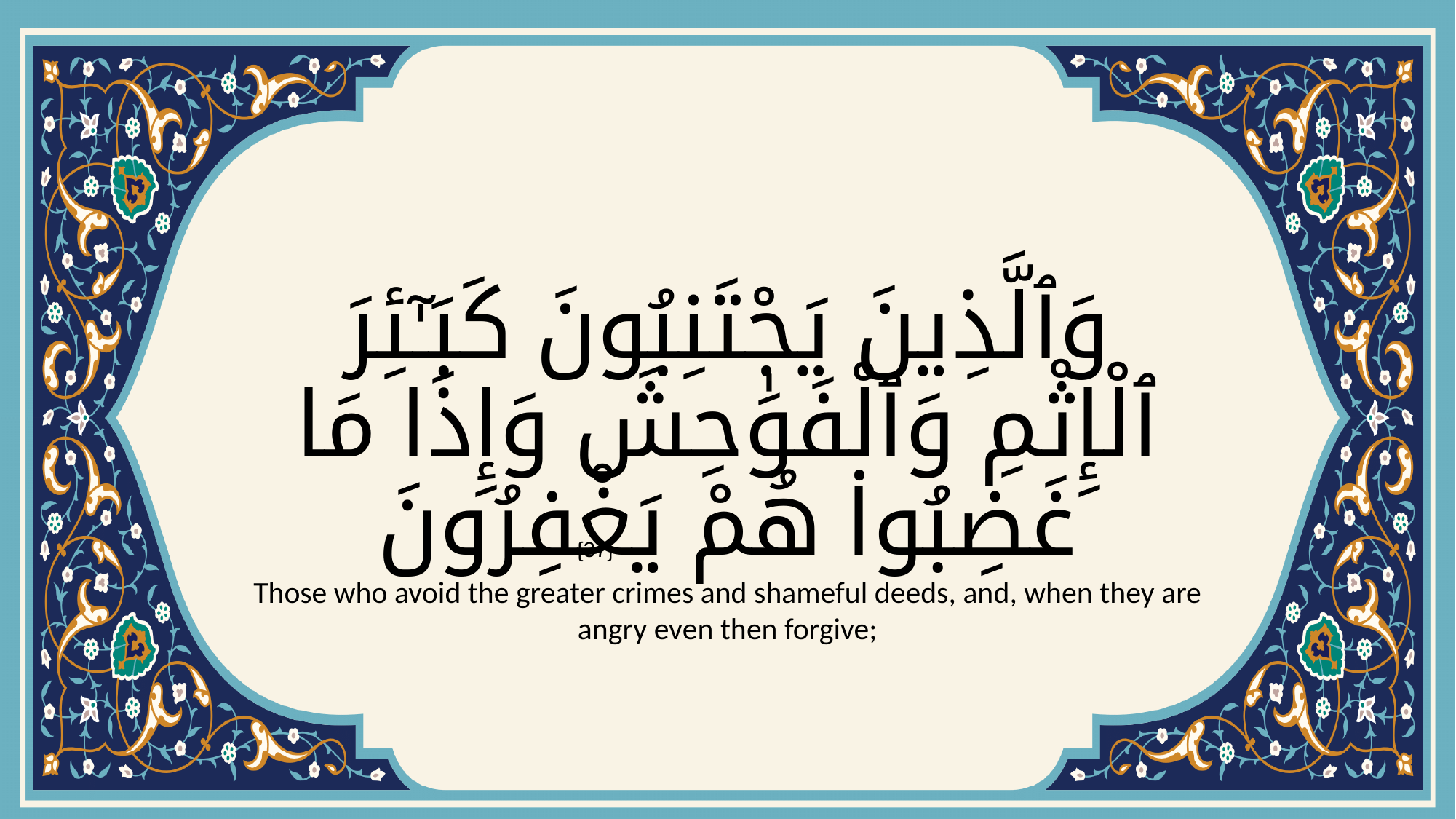

# وَٱلَّذِينَ يَجْتَنِبُونَ كَبَـٰٓئِرَ ٱلْإِثْمِ وَٱلْفَوَٰحِشَ وَإِذَا مَا غَضِبُوا۟ هُمْ يَغْفِرُونَ
{37}
Those who avoid the greater crimes and shameful deeds, and, when they are angry even then forgive;